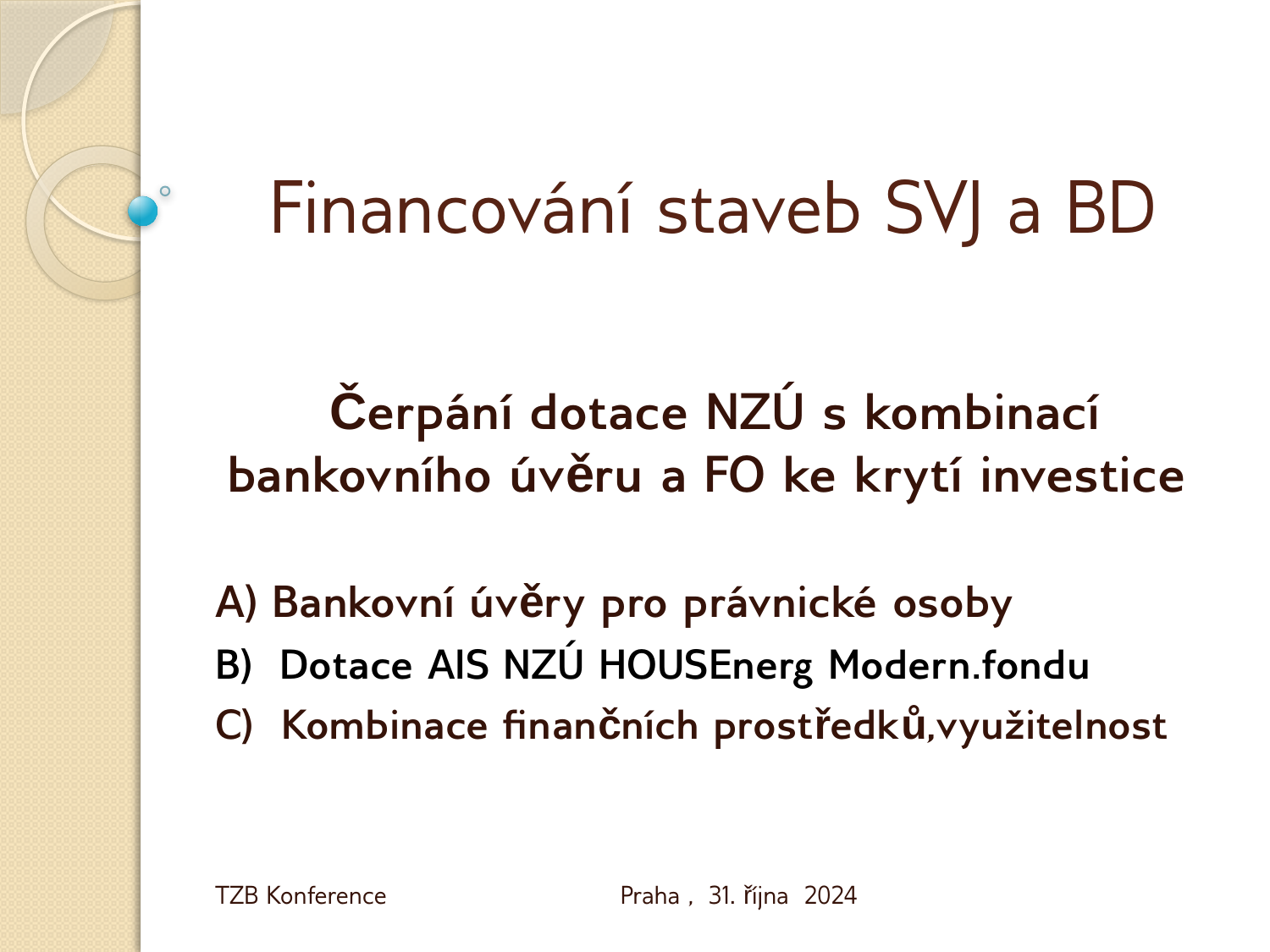

# Financování staveb SVJ a BD

Čerpání dotace NZÚ s kombinací bankovního úvěru a FO ke krytí investice

A) Bankovní úvěry pro právnické osoby
B)  Dotace AIS NZÚ HOUSEnerg Modern.fondu
C)  Kombinace finančních prostředků,využitelnost

TZB Konference   			 	       Praha ,  31. října  2024